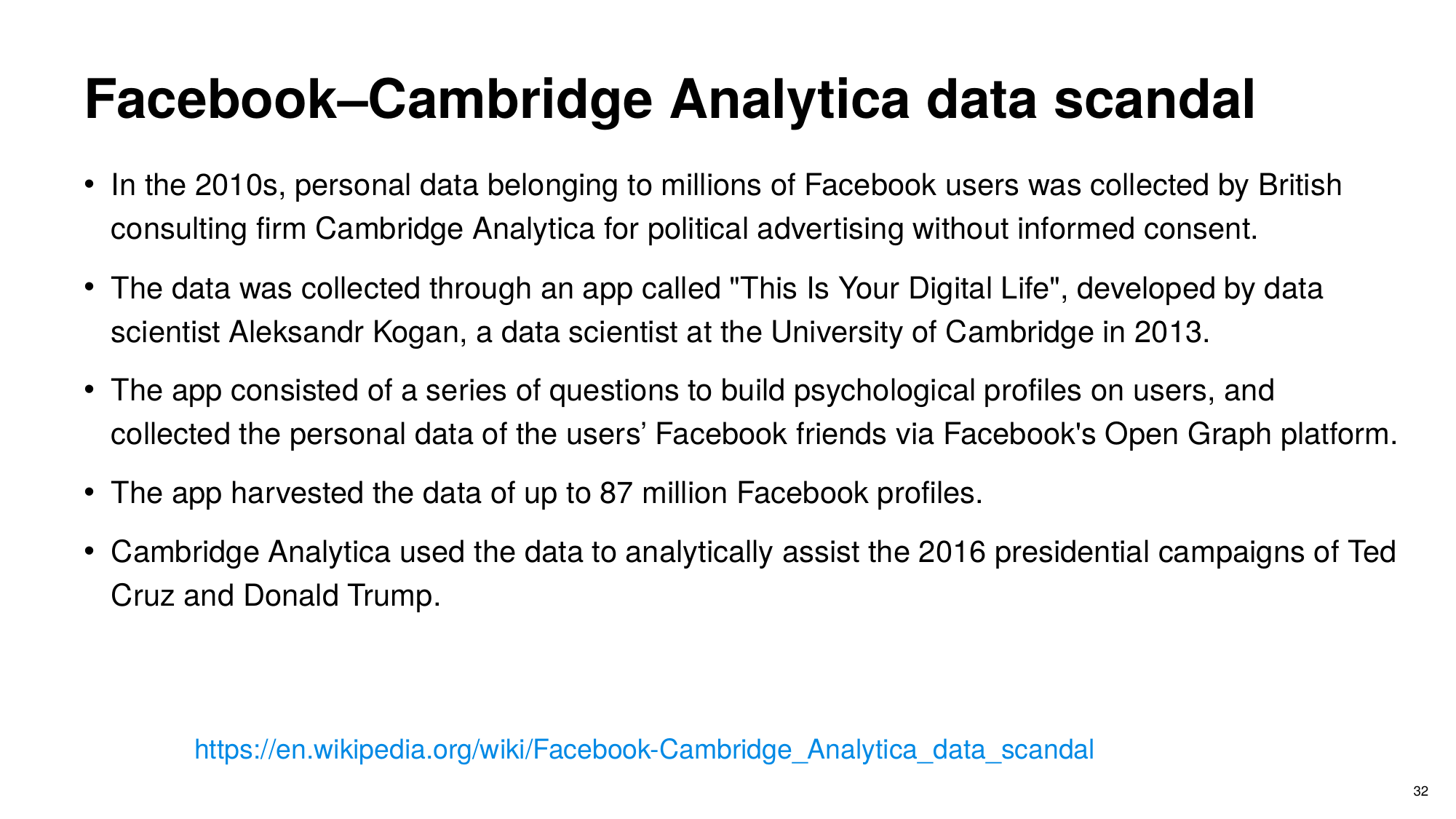

# Facebook–Cambridge Analytica data scandal

In the 2010s, personal data belonging to millions of Facebook users was collected by British consulting firm Cambridge Analytica for political advertising without informed consent.
The data was collected through an app called "This Is Your Digital Life", developed by data scientist Aleksandr Kogan, a data scientist at the University of Cambridge in 2013.
The app consisted of a series of questions to build psychological profiles on users, and collected the personal data of the users’ Facebook friends via Facebook's Open Graph platform.
The app harvested the data of up to 87 million Facebook profiles.
Cambridge Analytica used the data to analytically assist the 2016 presidential campaigns of Ted Cruz and Donald Trump.

https://en.wikipedia.org/wiki/Facebook-Cambridge_Analytica_data_scandal
32